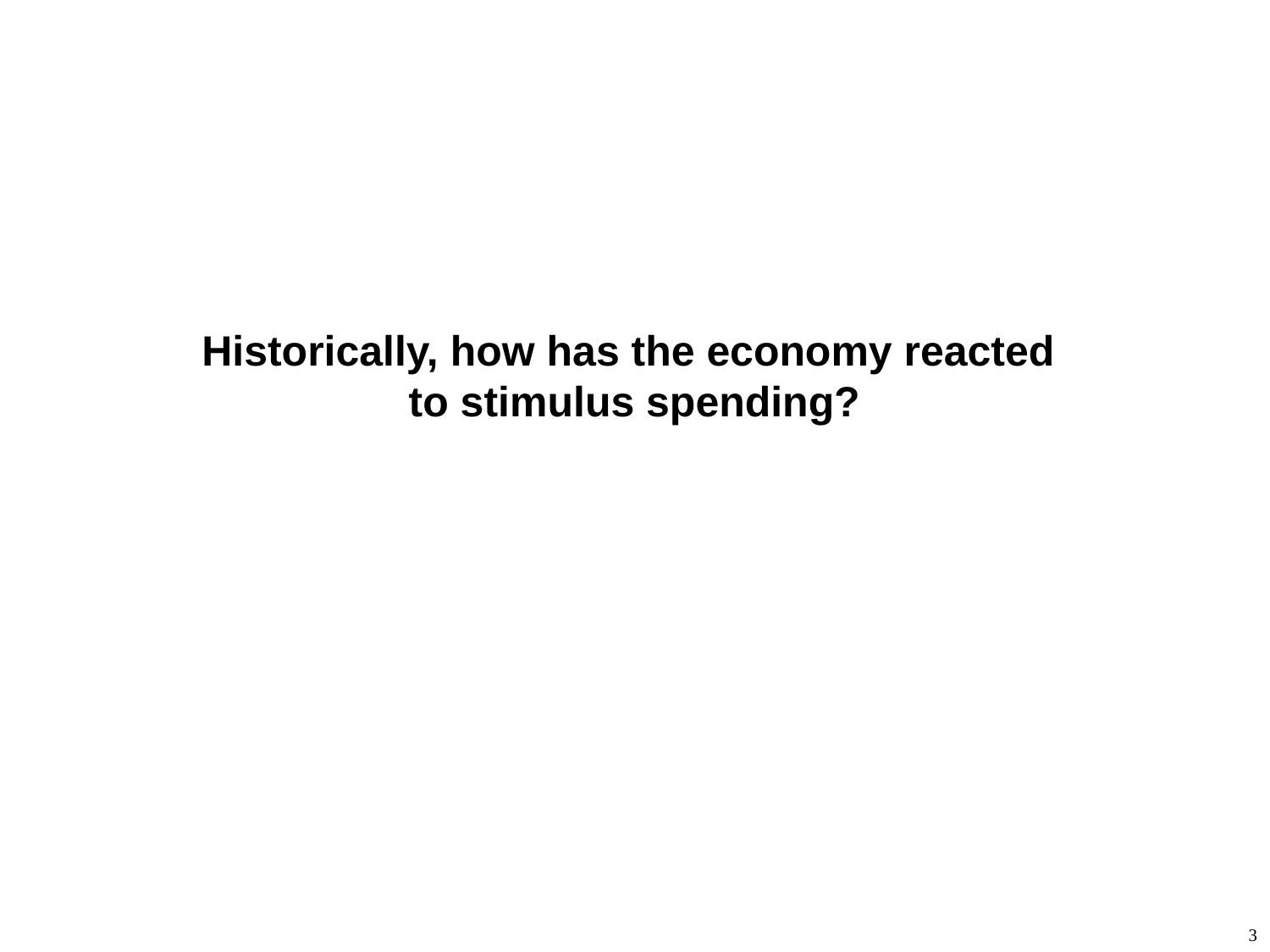

Historically, how has the economy reacted
to stimulus spending?
3